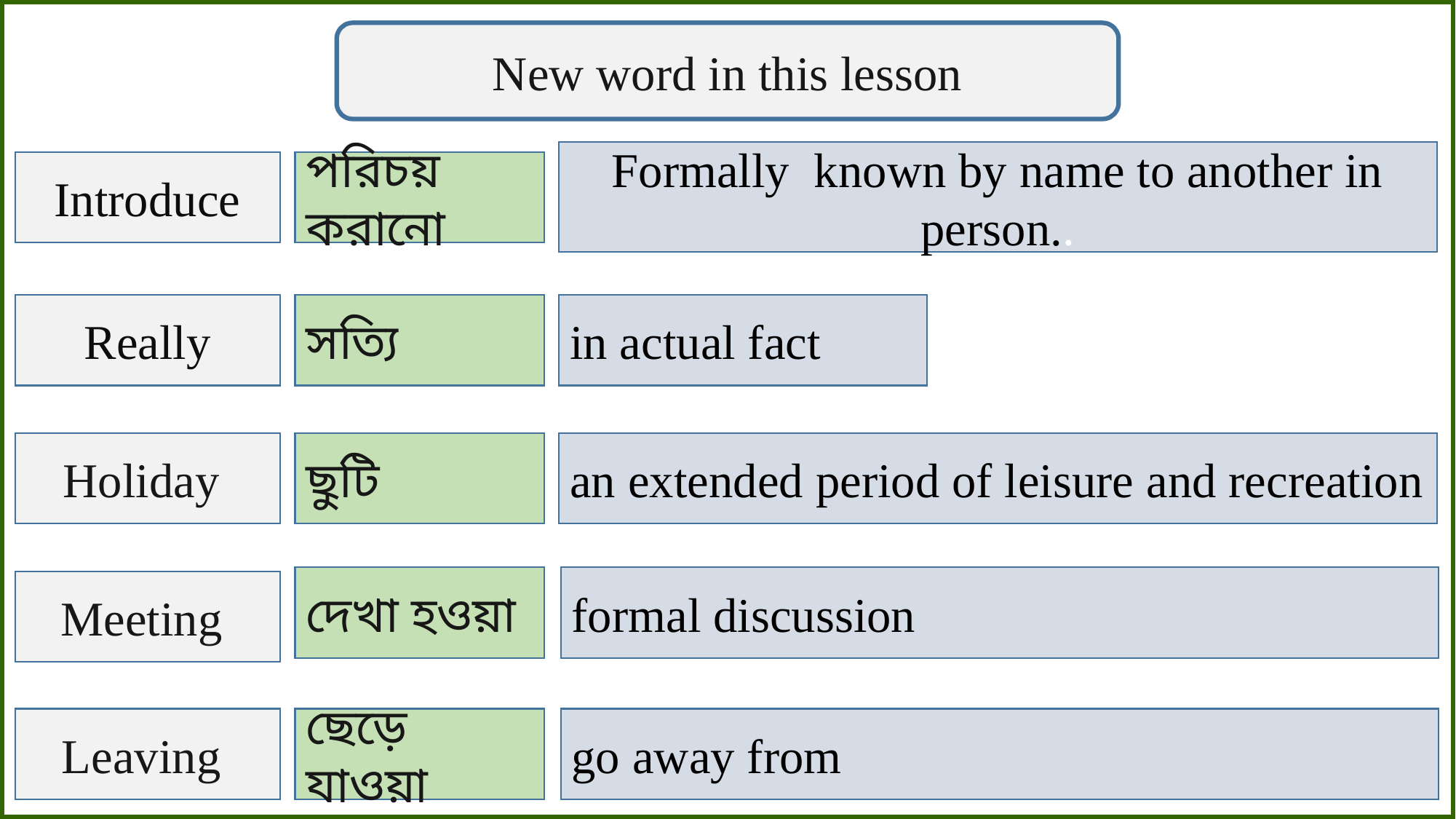

New word in this lesson
Formally  known by name to another in person..
পরিচয় করানো
Introduce

in actual fact
Really
সত্যি
an extended period of leisure and recreation
Holiday
ছুটি
দেখা হওয়া
formal discussion
Meeting
Leaving
ছেড়ে যাওয়া
go away from